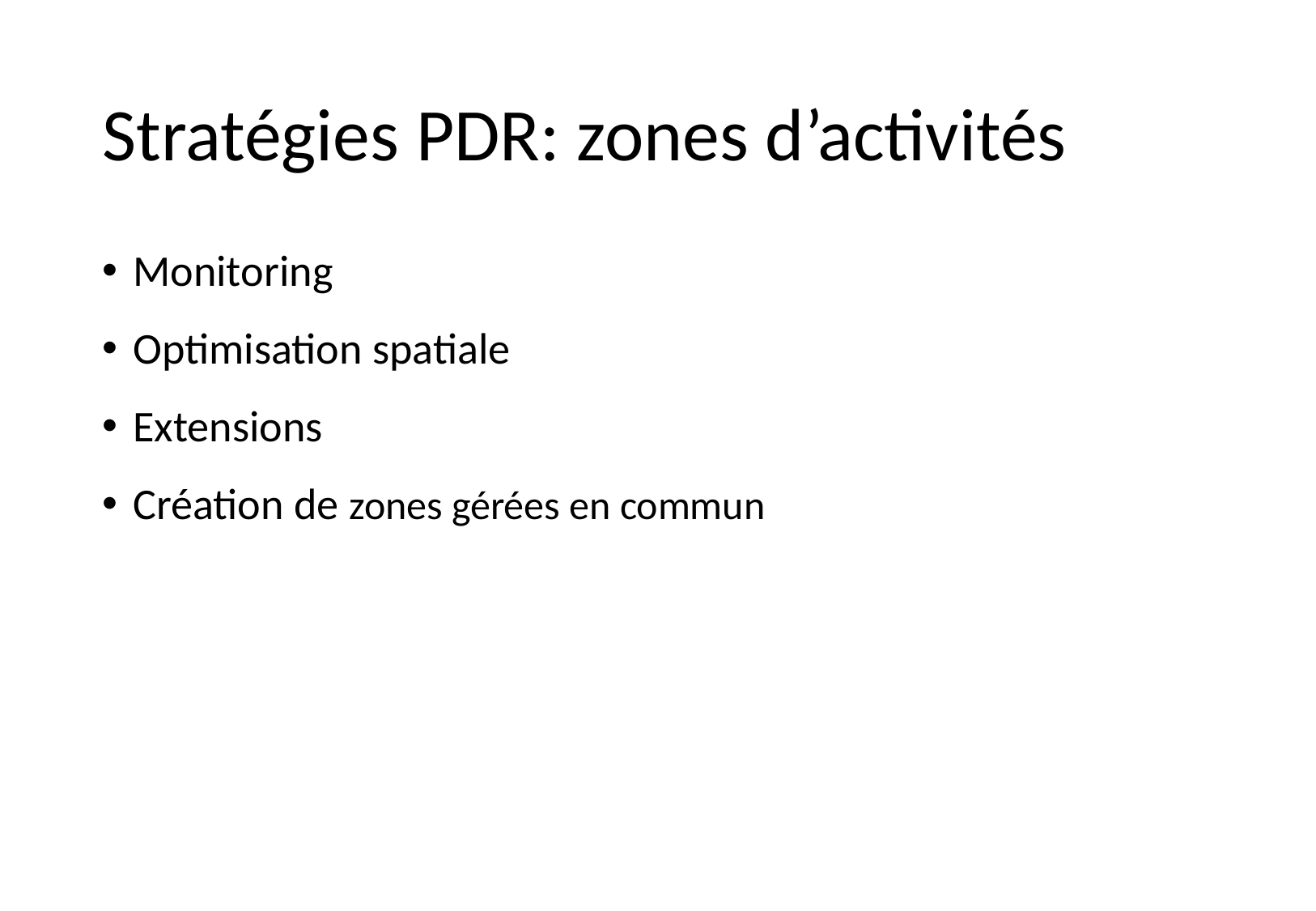

# Stratégies PDR: zones d’activités
Monitoring
Optimisation spatiale
Extensions
Création de zones gérées en commun